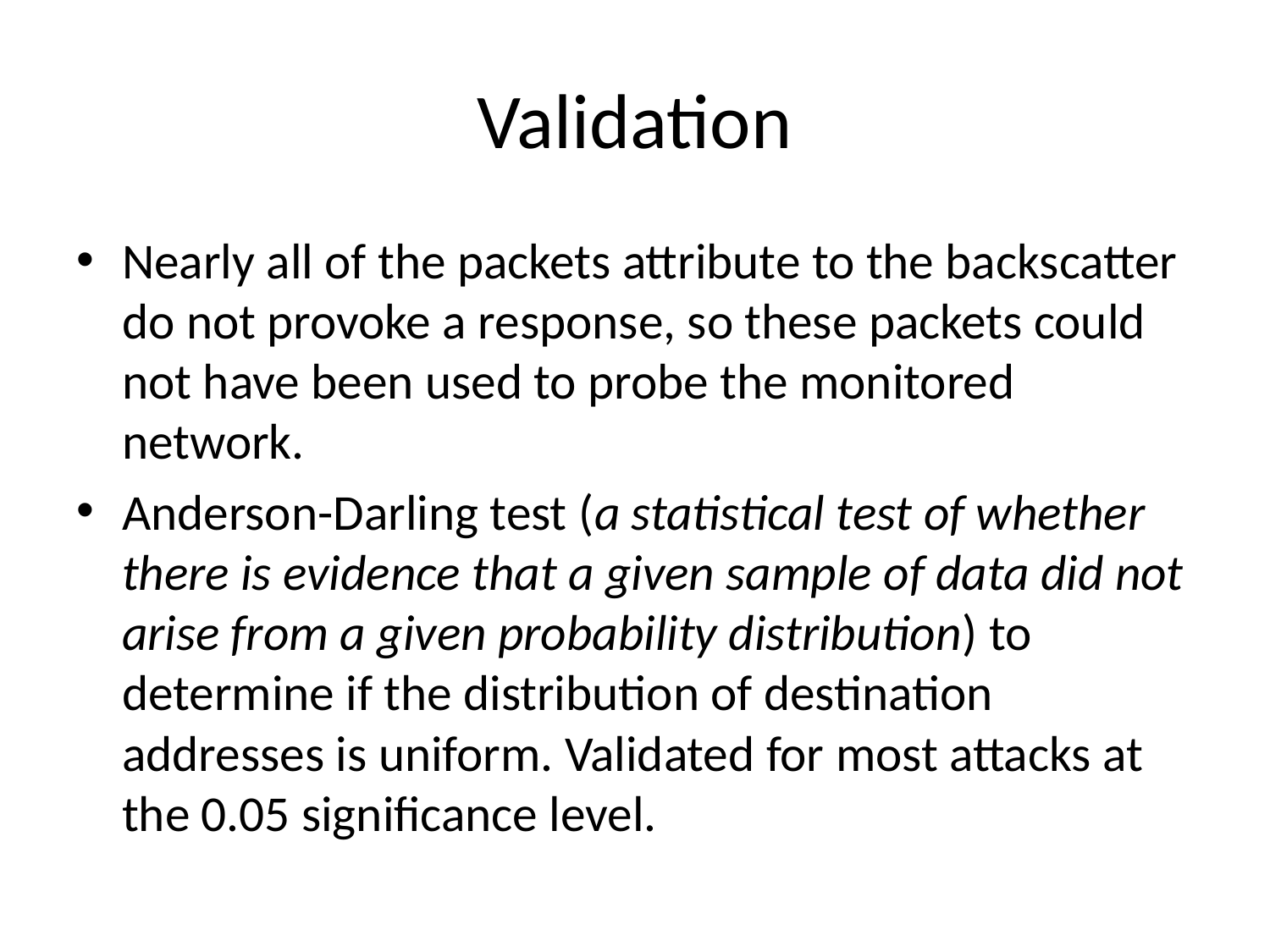

# Validation
Nearly all of the packets attribute to the backscatter do not provoke a response, so these packets could not have been used to probe the monitored network.
Anderson-Darling test (a statistical test of whether there is evidence that a given sample of data did not arise from a given probability distribution) to determine if the distribution of destination addresses is uniform. Validated for most attacks at the 0.05 significance level.